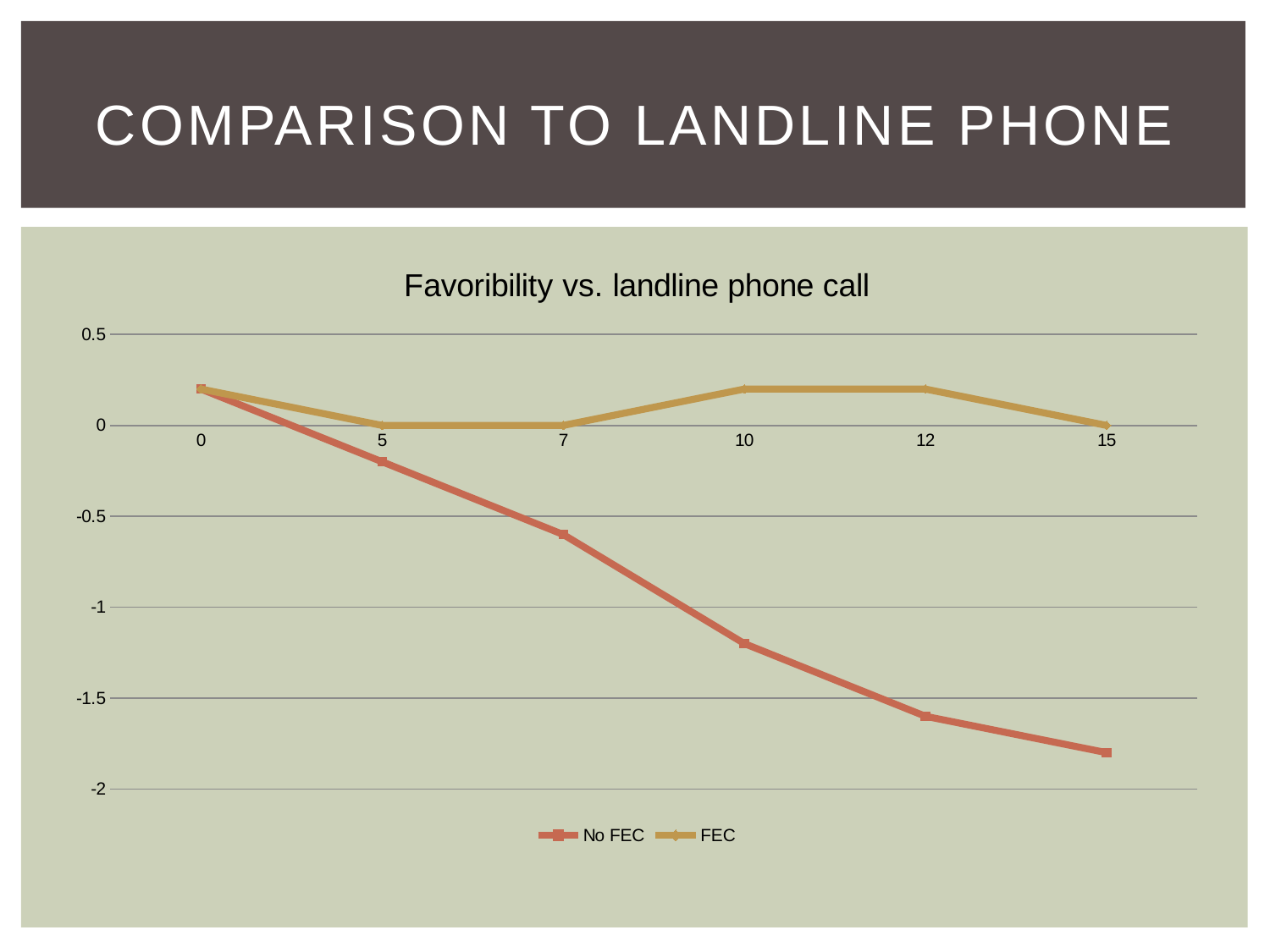

# Comparison to Landline phone

### Chart: Favoribility vs. landline phone call

| Category | No FEC | FEC |
|---|---|---|
| 0.0 | 0.2 | 0.2 |
| 5.0 | -0.2 | 0.0 |
| 7.0 | -0.6 | 0.0 |
| 10.0 | -1.2 | 0.2 |
| 12.0 | -1.6 | 0.2 |
| 15.0 | -1.8 | 0.0 |